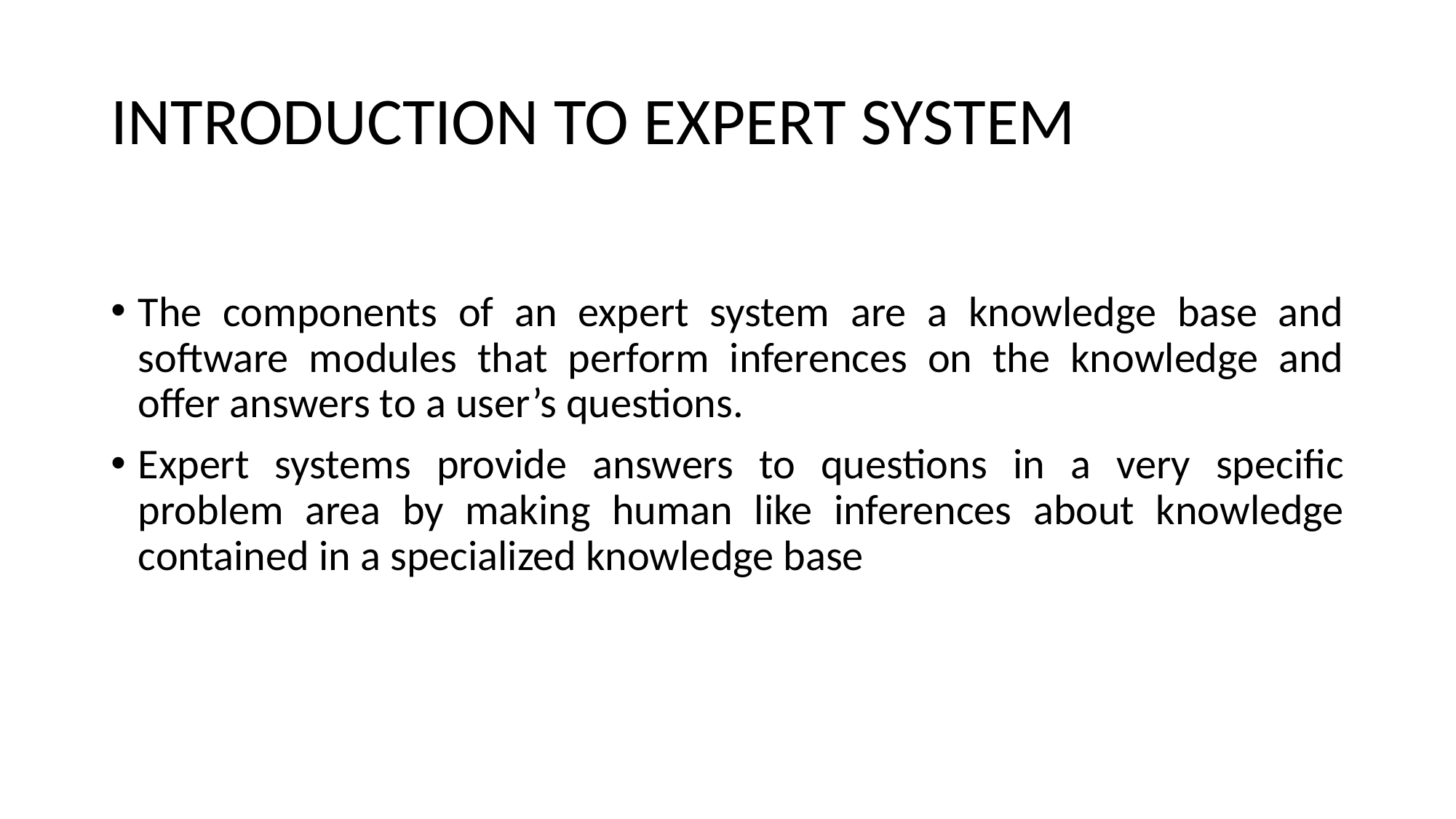

# INTRODUCTION TO EXPERT SYSTEM

The components of an expert system are a knowledge base and software modules that perform inferences on the knowledge and offer answers to a user’s questions.
Expert systems provide answers to questions in a very specific problem area by making human like inferences about knowledge contained in a specialized knowledge base